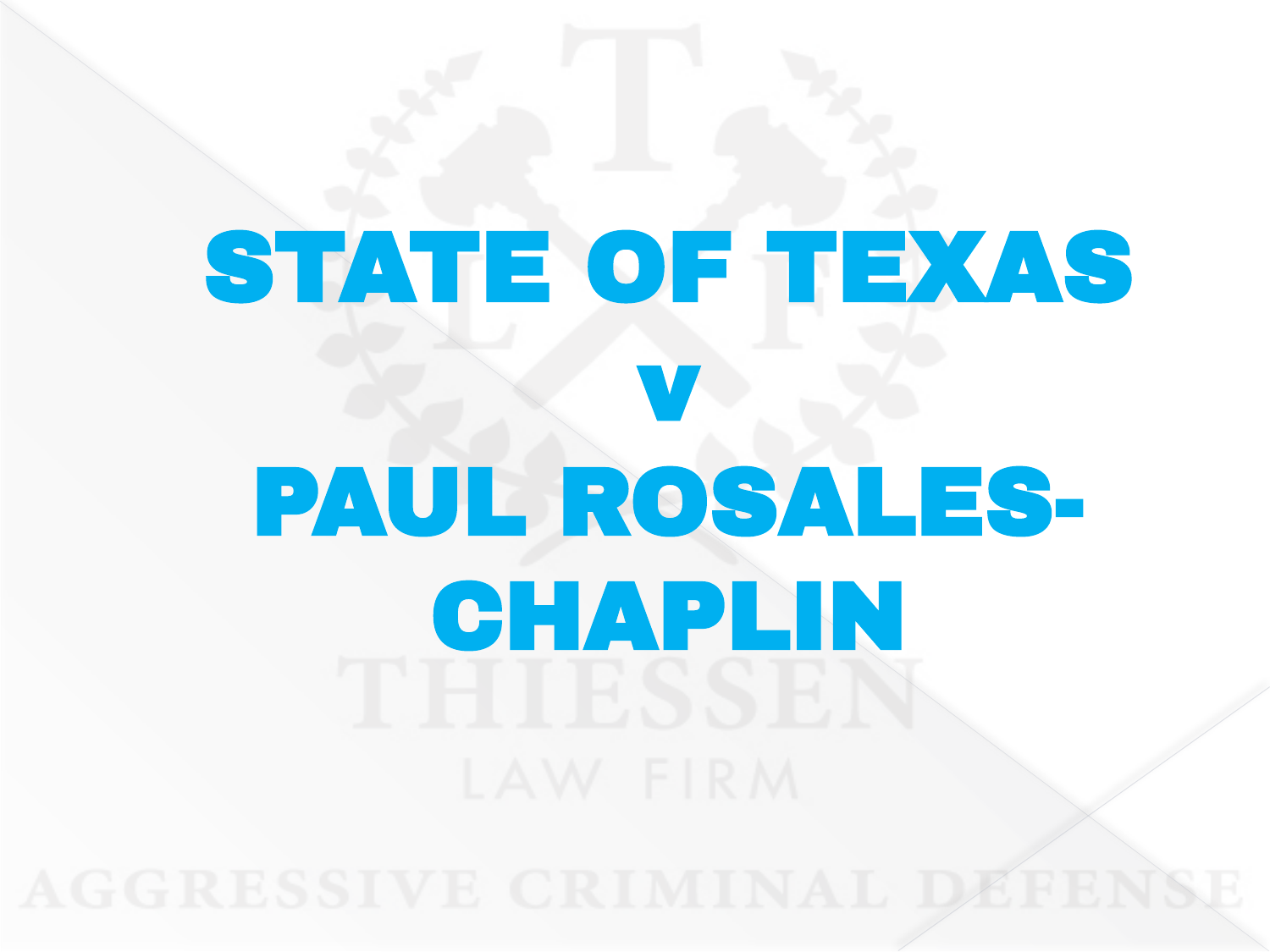

# STATE OF TEXAS v PAUL ROSALES-CHAPLIN